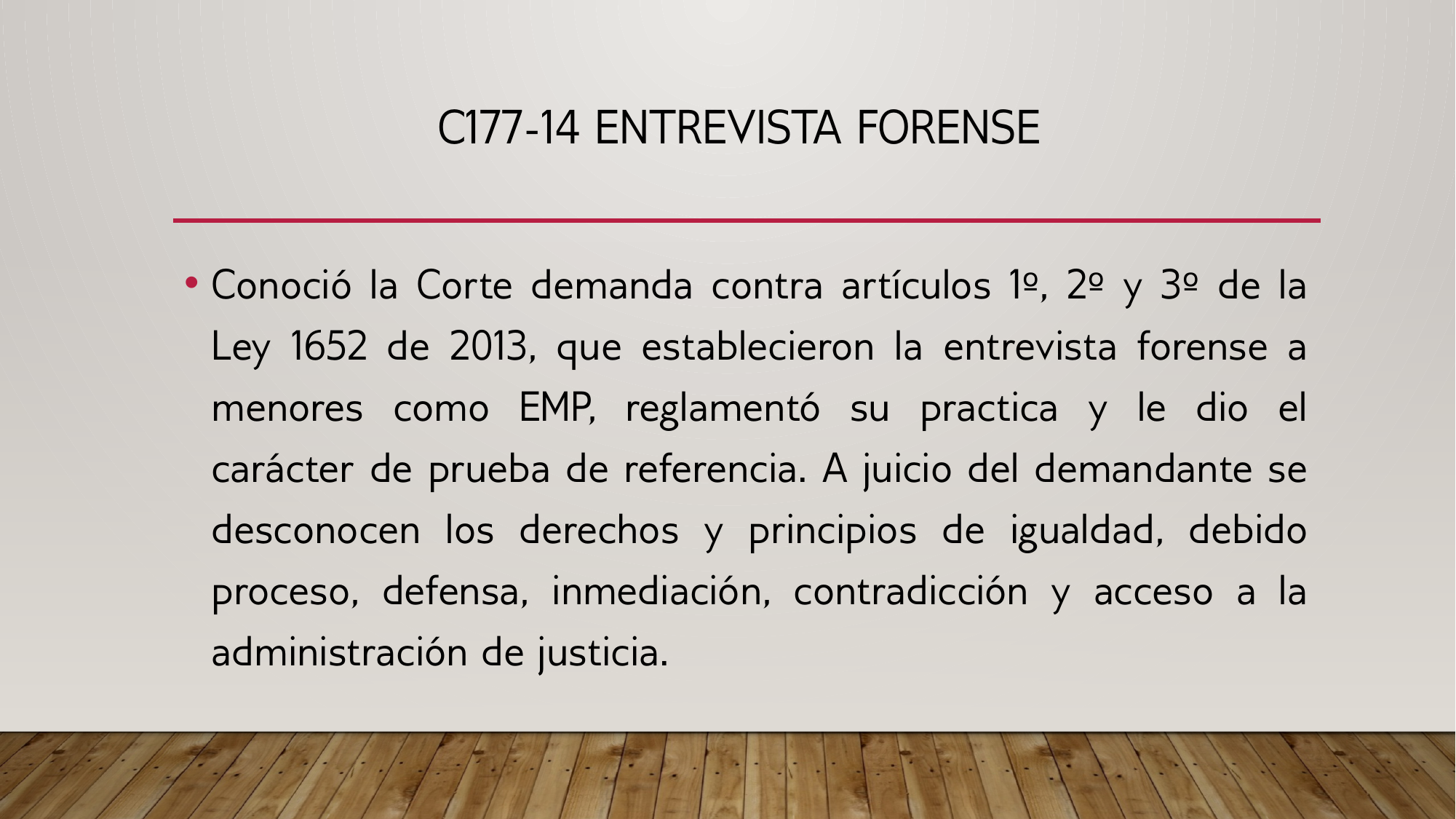

# C177-14 ENTREVISTA FORENSE
Conoció la Corte demanda contra artículos 1º, 2º y 3º de la Ley 1652 de 2013, que establecieron la entrevista forense a menores como EMP, reglamentó su practica y le dio el carácter de prueba de referencia. A juicio del demandante se desconocen los derechos y principios de igualdad, debido proceso, defensa, inmediación, contradicción y acceso a la administración de justicia.